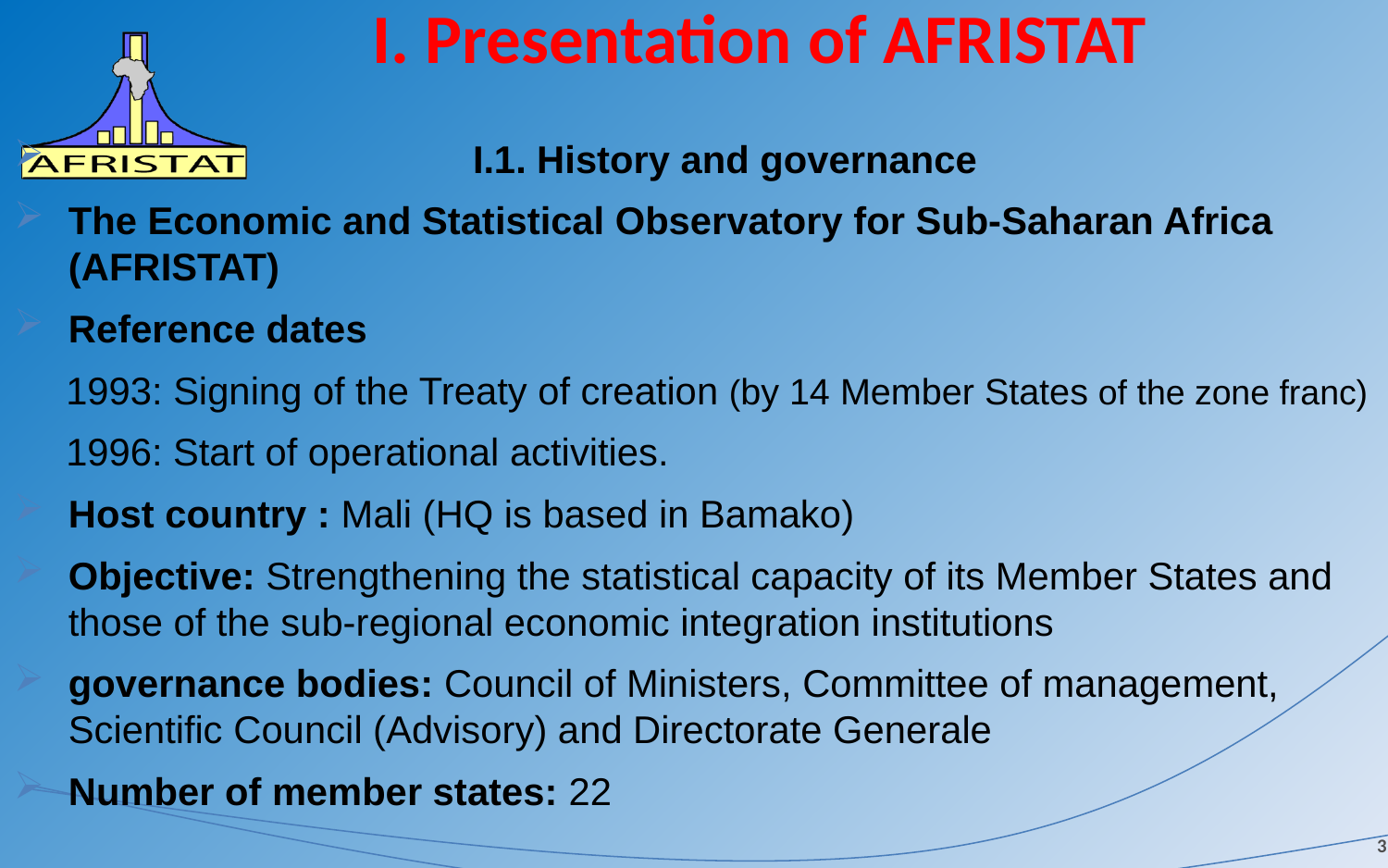

# I. Presentation of AFRISTAT
                                      I.1. History and governance
The Economic and Statistical Observatory for Sub-Saharan Africa (AFRISTAT)
Reference dates
1993: Signing of the Treaty of creation (by 14 Member States of the zone franc)
1996: Start of operational activities.
Host country : Mali (HQ is based in Bamako)
Objective: Strengthening the statistical capacity of its Member States and those of the sub-regional economic integration institutions
governance bodies: Council of Ministers, Committee of management, Scientific Council (Advisory) and Directorate Generale
Number of member states: 22

3